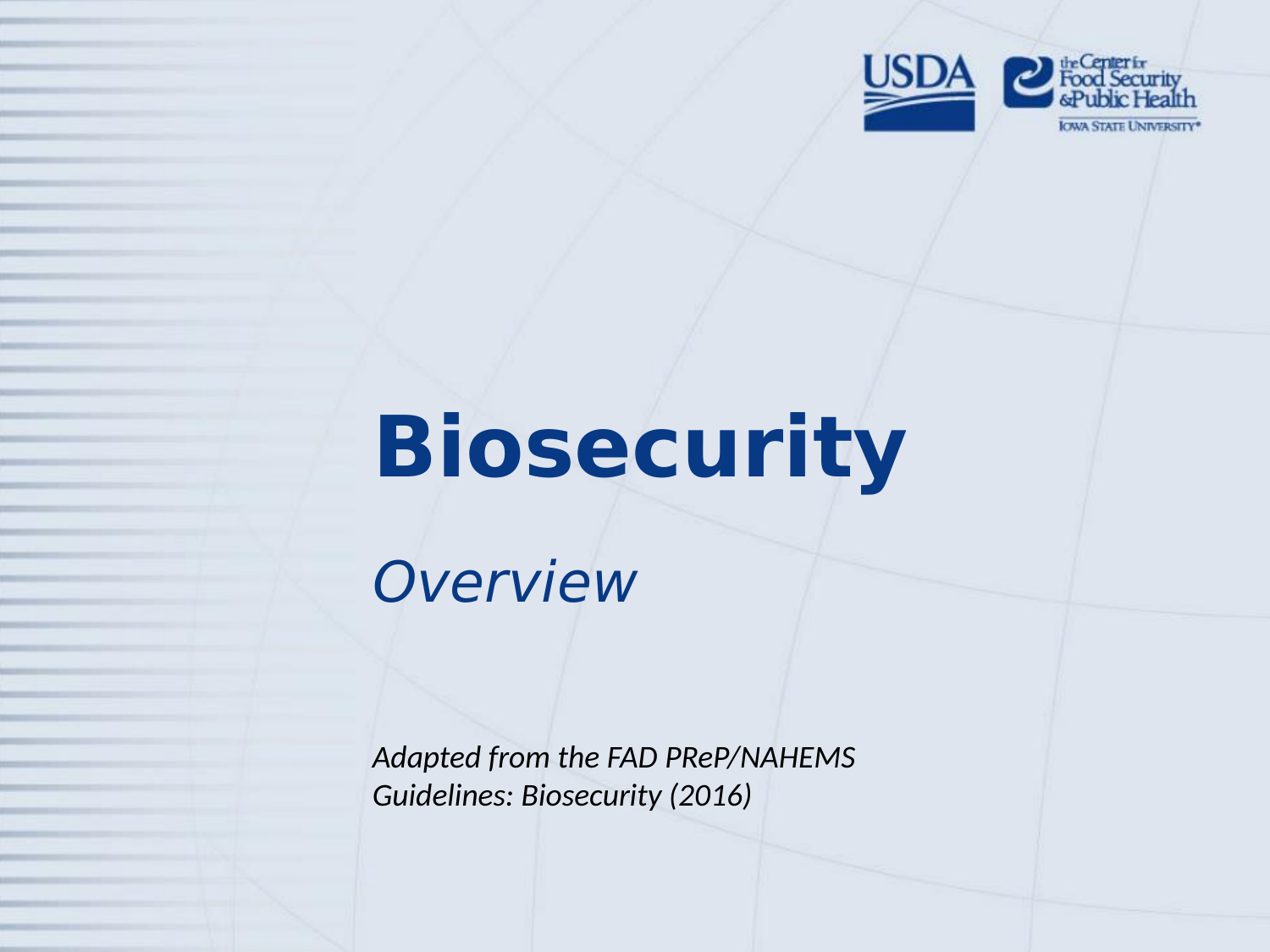

# Biosecurity
Overview
Adapted from the FAD PReP/NAHEMS
Guidelines: Biosecurity (2016)